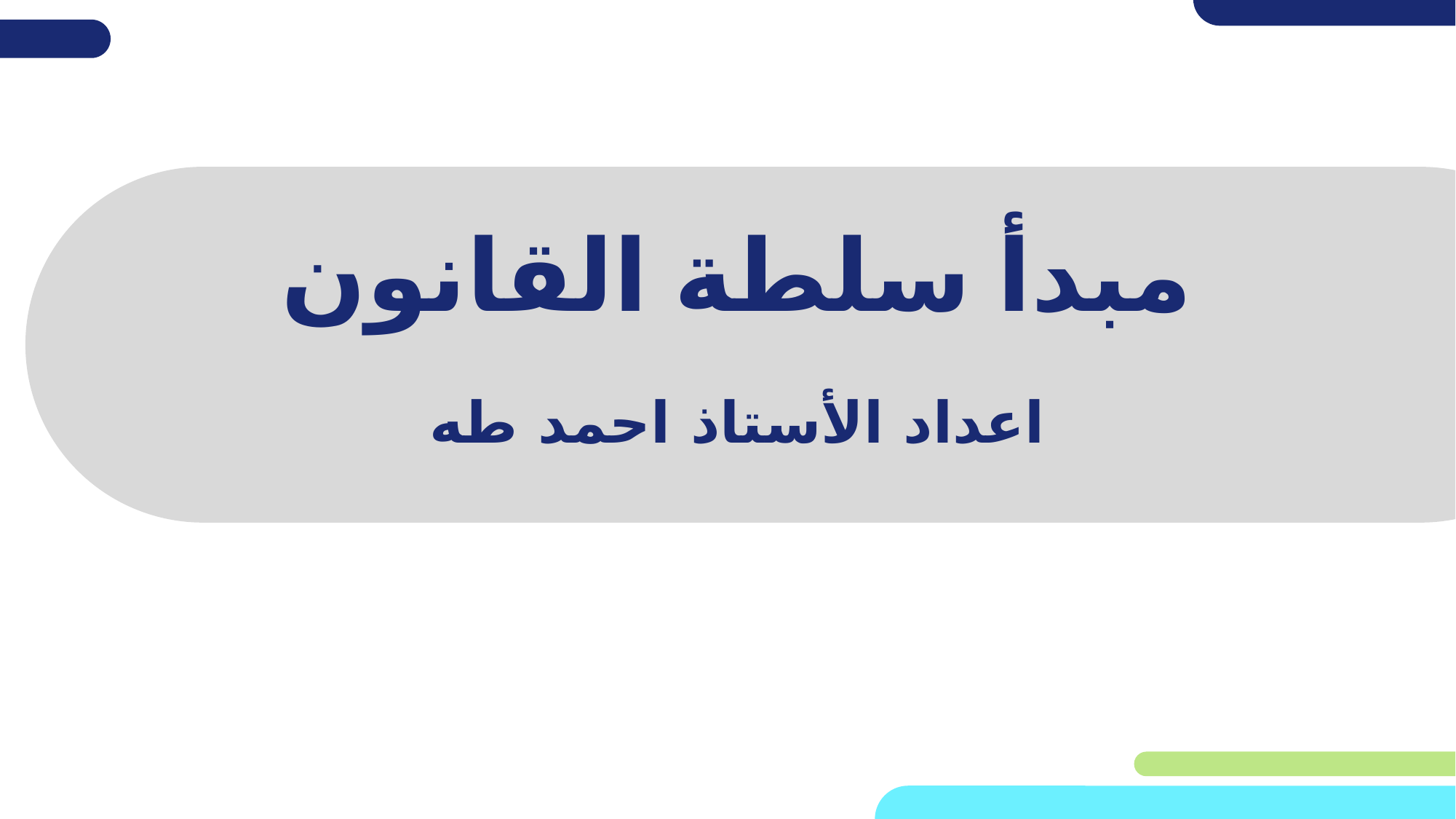

# مبدأ سلطة القانون

اعداد الأستاذ احمد طه